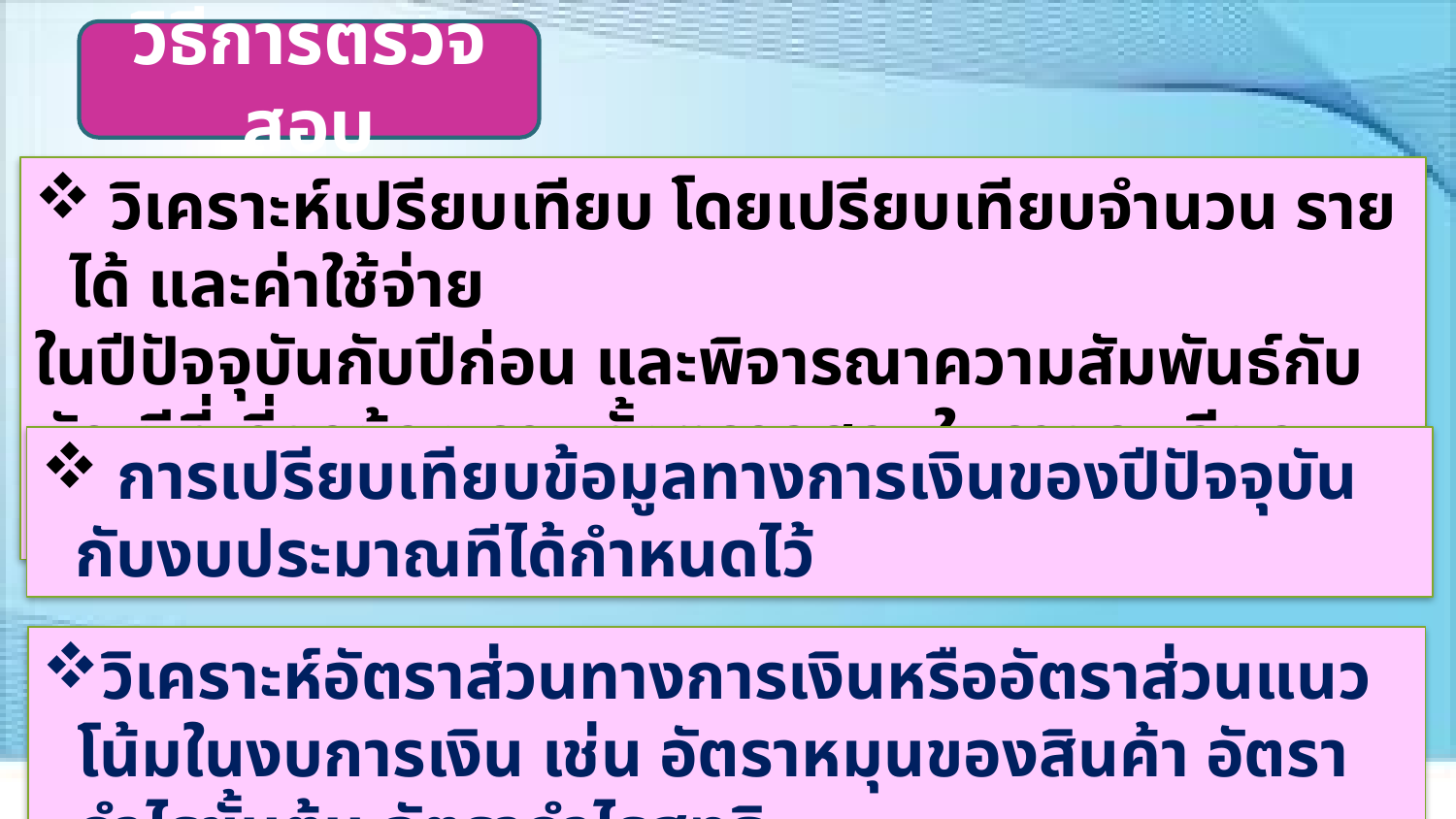

วิธีการตรวจสอบ
 วิเคราะห์เปรียบเทียบ โดยเปรียบเทียบจำนวน รายได้ และค่าใช้จ่าย
ในปีปัจจุบันกับปีก่อน และพิจารณาความสัมพันธ์กับบัญชีที่เกี่ยวข้อง รวมทั้งตรวจสอบในรายละเอียดสำหรับรายการที่เปลี่ยนแปลงมากหรือมีสาระสำคัญ
 การเปรียบเทียบข้อมูลทางการเงินของปีปัจจุบันกับงบประมาณทีได้กำหนดไว้
วิเคราะห์อัตราส่วนทางการเงินหรืออัตราส่วนแนวโน้มในงบการเงิน เช่น อัตราหมุนของสินค้า อัตรากำไรขั้นต้น อัตรากำไรสุทธิ